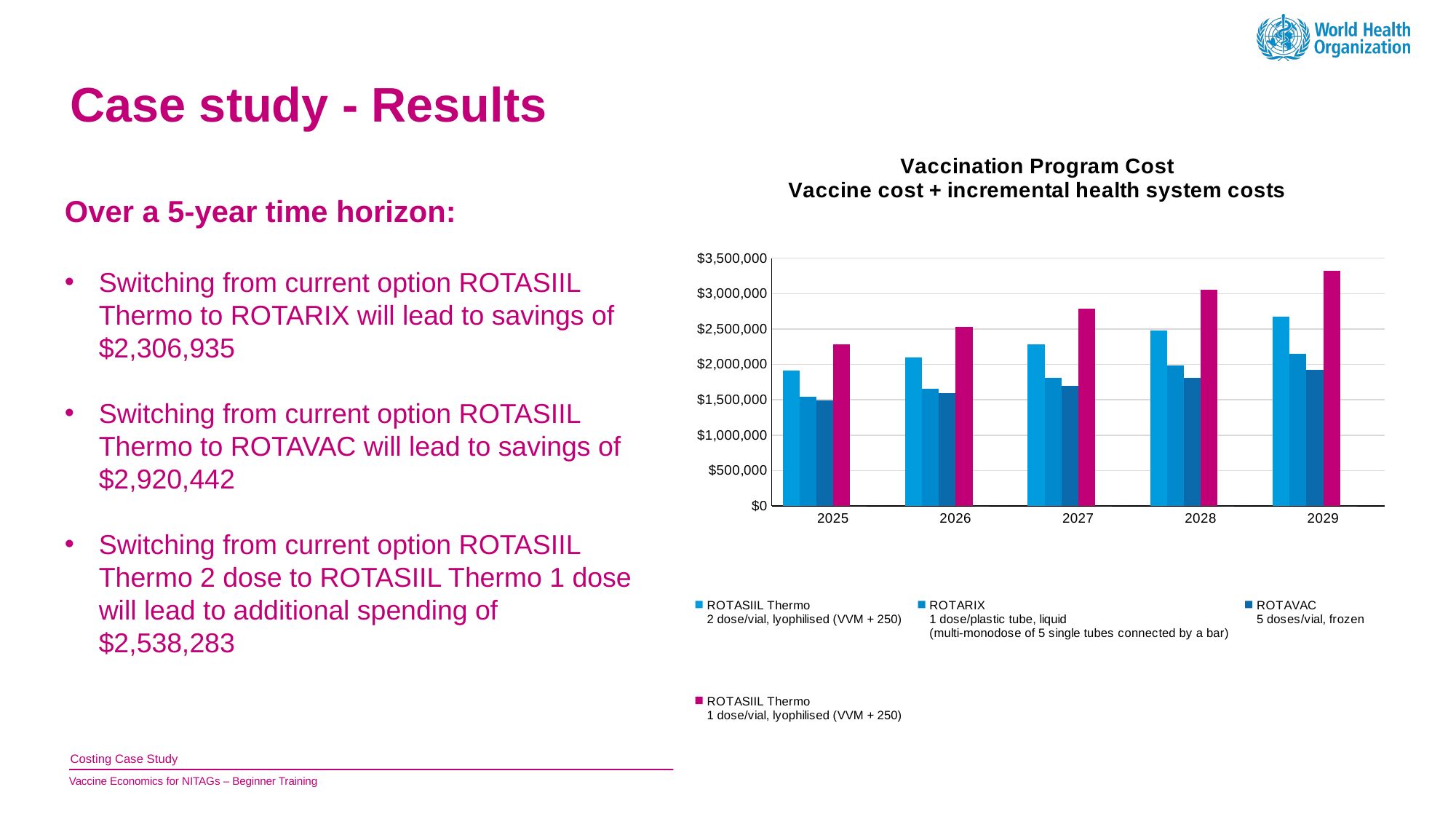

Case study - Results

### Chart: Vaccination Program Cost
Vaccine cost + incremental health system costs

| Category | ROTASIIL Thermo
2 dose/vial, lyophilised (VVM + 250) | ROTARIX
1 dose/plastic tube, liquid
(multi-monodose of 5 single tubes connected by a bar) | ROTAVAC
5 doses/vial, frozen | ROTASIIL Thermo
1 dose/vial, lyophilised (VVM + 250) |  |  |
|---|---|---|---|---|---|---|
| 2025 | 1915628.3076923075 | 1537480.0 | 1491132.6315789474 | 2284576.0000000005 | 0.0 | 0.0 |
| 2026 | 2097199.104 | 1652319.7599999998 | 1595020.7191578946 | 2533664.2240000004 | 0.0 | 0.0 |
| 2027 | 2283478.419456 | 1814121.6038400002 | 1701525.4111932633 | 2789279.141376001 | 0.0 | 0.0 |
| 2028 | 2474562.5047203843 | 1980130.0446345604 | 1810699.610544667 | 3051554.678250625 | 0.0 | 0.0 |
| 2029 | 2670549.382601958 | 2150431.1539370157 | 1922597.1884973166 | 3320627.2314460287 | 0.0 | 0.0 |
Over a 5-year time horizon:

Switching from current option ROTASIIL Thermo to ROTARIX will lead to savings of  $2,306,935
Switching from current option ROTASIIL Thermo to ROTAVAC will lead to savings of  $2,920,442
Switching from current option ROTASIIL Thermo 2 dose to ROTASIIL Thermo 1 dose will lead to additional spending of $2,538,283

Costing Case Study
Vaccine Economics for NITAGs – Beginner Training
51